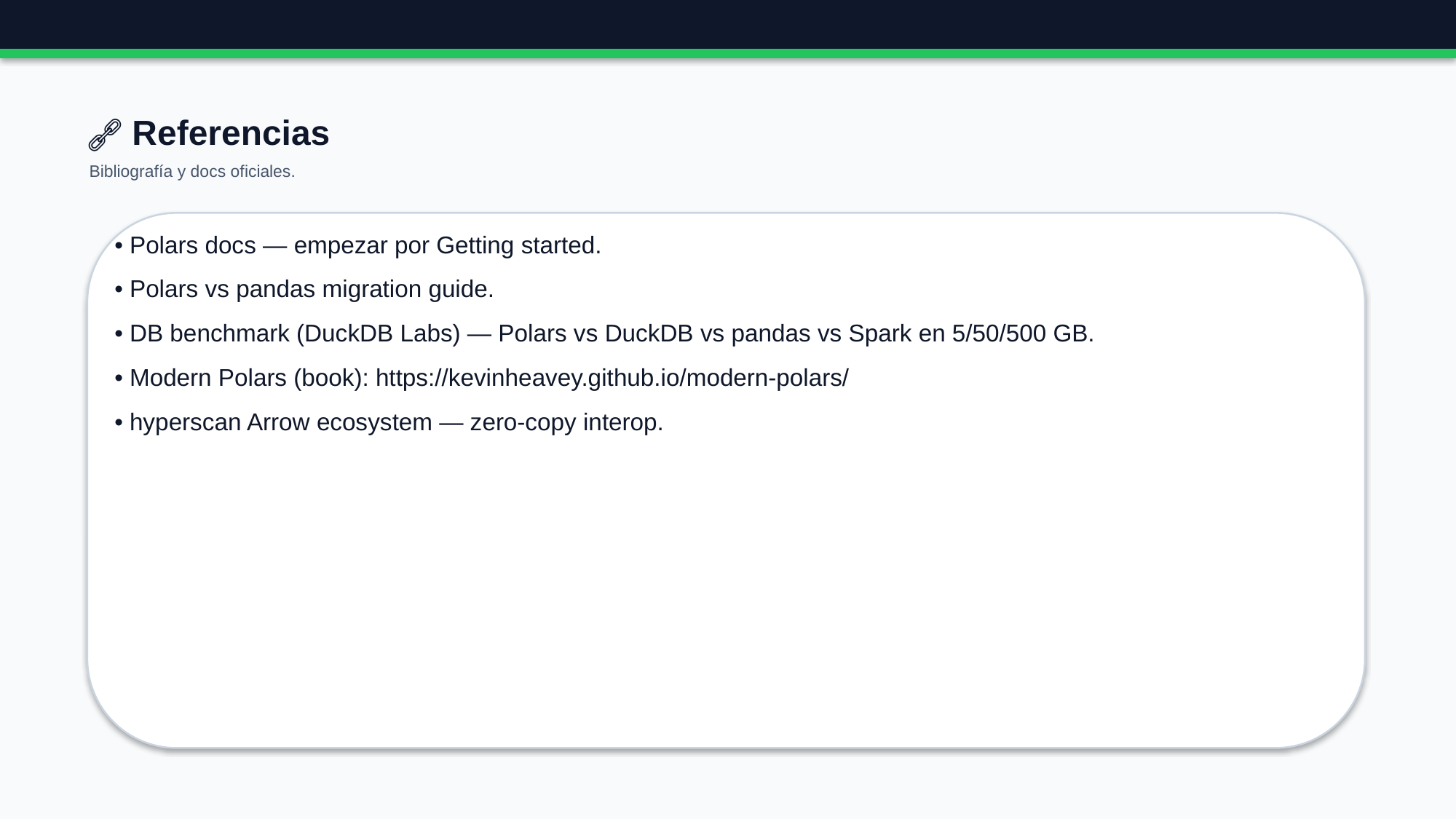

🔗 Referencias
Bibliografía y docs oficiales.

• Polars docs — empezar por Getting started.
• Polars vs pandas migration guide.
• DB benchmark (DuckDB Labs) — Polars vs DuckDB vs pandas vs Spark en 5/50/500 GB.
• Modern Polars (book): https://kevinheavey.github.io/modern-polars/
• hyperscan Arrow ecosystem — zero-copy interop.